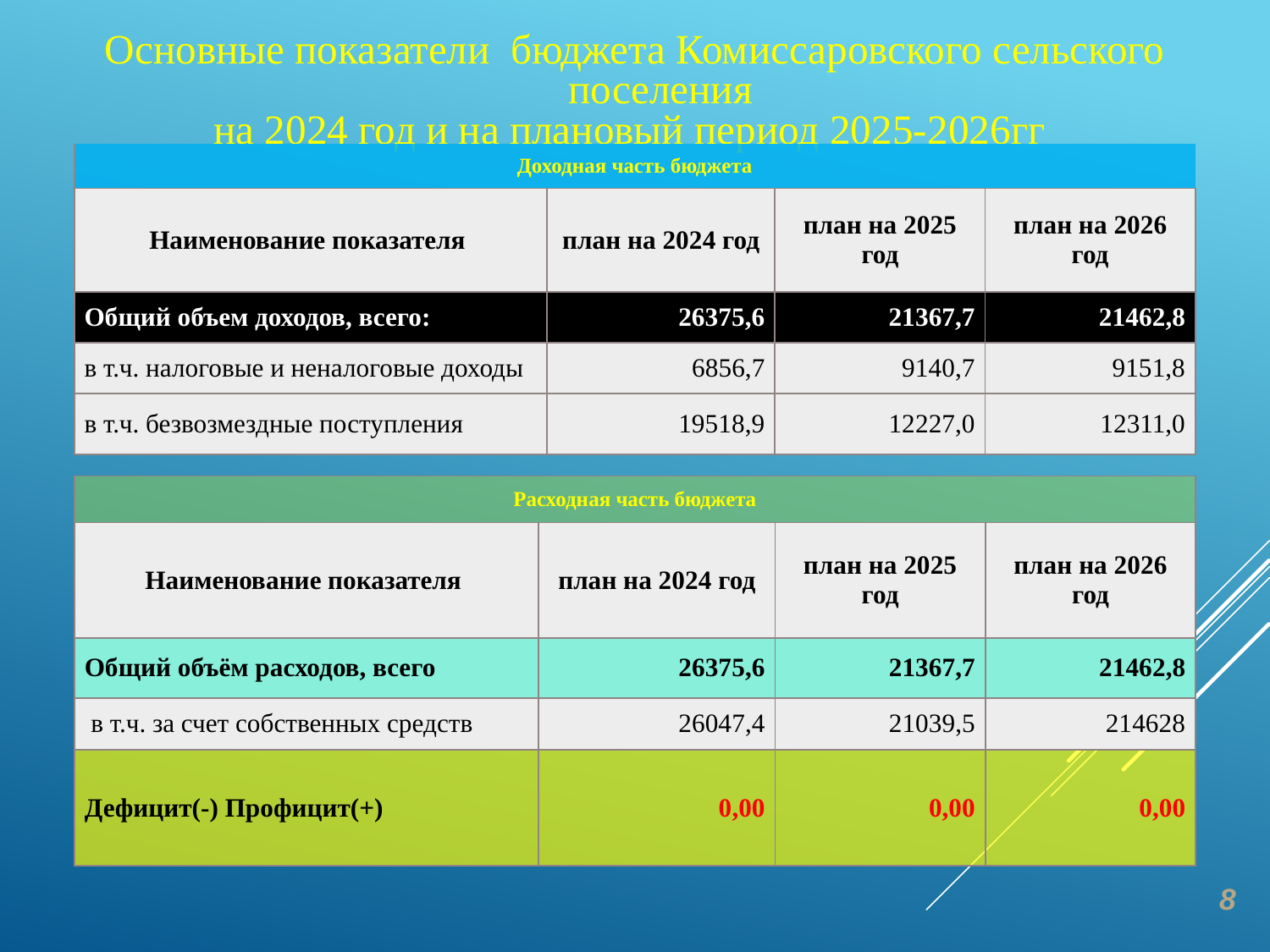

Основные показатели  бюджета Комиссаровского сельского поселения
на 2024 год и на плановый период 2025-2026гг
| Доходная часть бюджета |  |  |  |
| --- | --- | --- | --- |
| Наименование показателя | план на 2024 год | план на 2025 год | план на 2026 год |
| Общий объем доходов, всего: | 26375,6 | 21367,7 | 21462,8 |
| в т.ч. налоговые и неналоговые доходы | 6856,7 | 9140,7 | 9151,8 |
| в т.ч. безвозмездные поступления | 19518,9 | 12227,0 | 12311,0 |
| Расходная часть бюджета |  |  |  |
| --- | --- | --- | --- |
| Наименование показателя | план на 2024 год | план на 2025 год | план на 2026 год |
| Общий объём расходов, всего | 26375,6 | 21367,7 | 21462,8 |
| в т.ч. за счет собственных средств | 26047,4 | 21039,5 | 214628 |
| Дефицит(-) Профицит(+) | 0,00 | 0,00 | 0,00 |
8